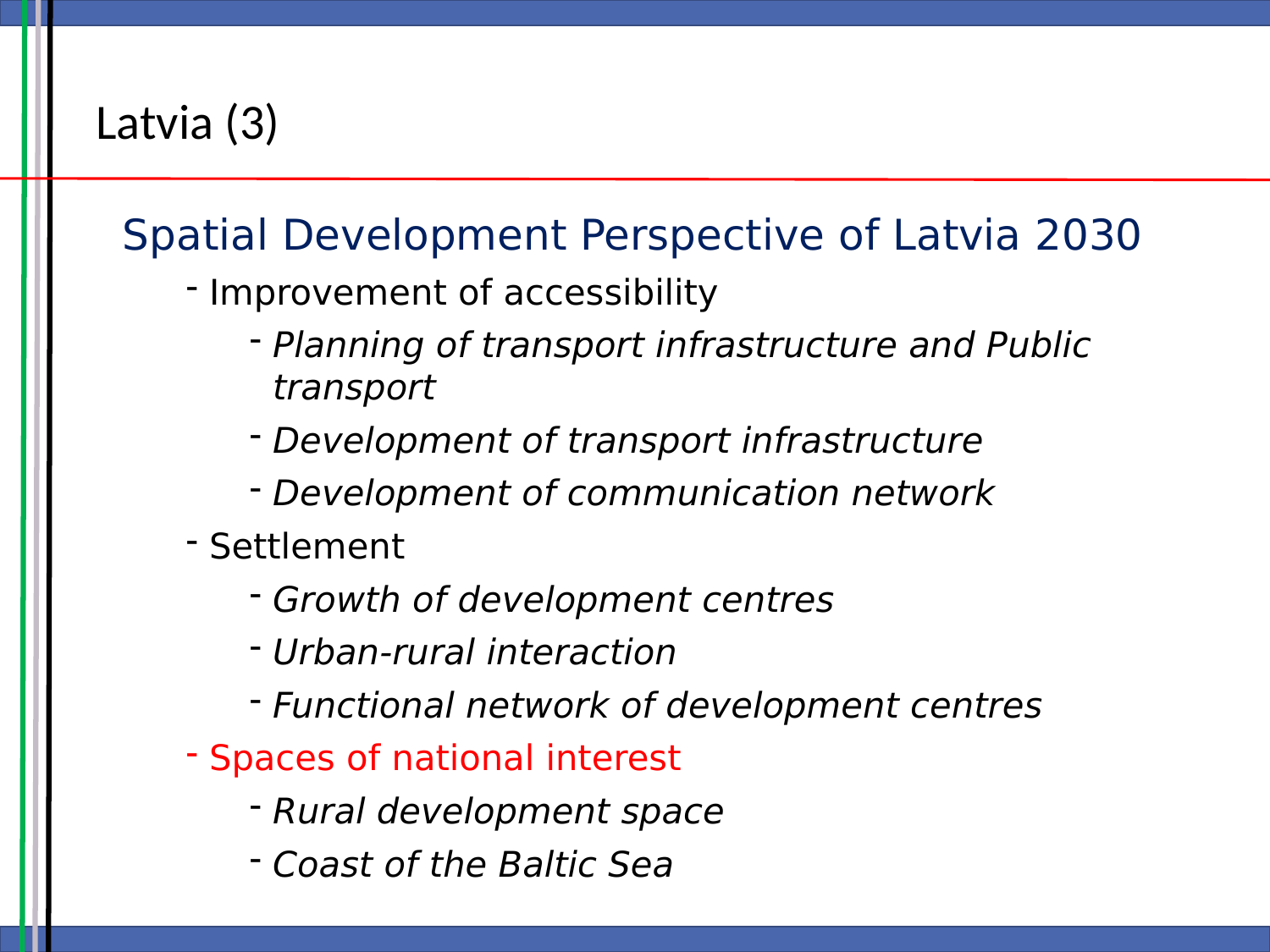

Latvia (3)
Spatial Development Perspective of Latvia 2030
Improvement of accessibility
Planning of transport infrastructure and Public transport
Development of transport infrastructure
Development of communication network
Settlement
Growth of development centres
Urban-rural interaction
Functional network of development centres
Spaces of national interest
Rural development space
Coast of the Baltic Sea